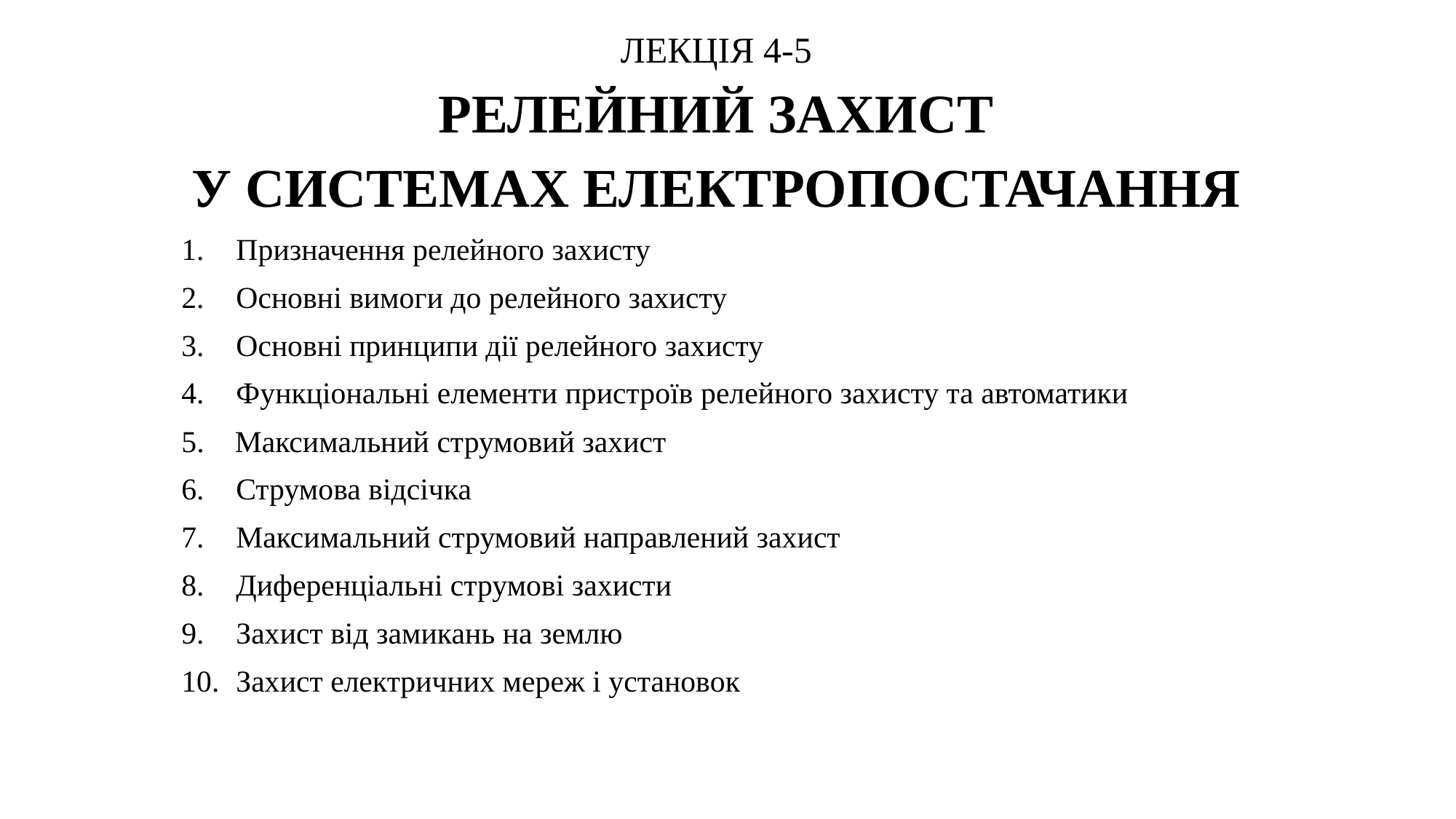

ЛЕКЦІЯ 4-5
РЕЛЕЙНИЙ ЗАХИСТ
У СИСТЕМАХ ЕЛЕКТРОПОСТАЧАННЯ
Призначення релейного захисту
Основні вимоги до релейного захисту
Основні принципи дії релейного захисту
Функціональні елементи пристроїв релейного захисту та автоматики
5.    Максимальний струмовий захист
Струмова відсічка
Максимальний струмовий направлений захист
Диференціальні струмові захисти
Захист від замикань на землю
Захист електричних мереж і установок